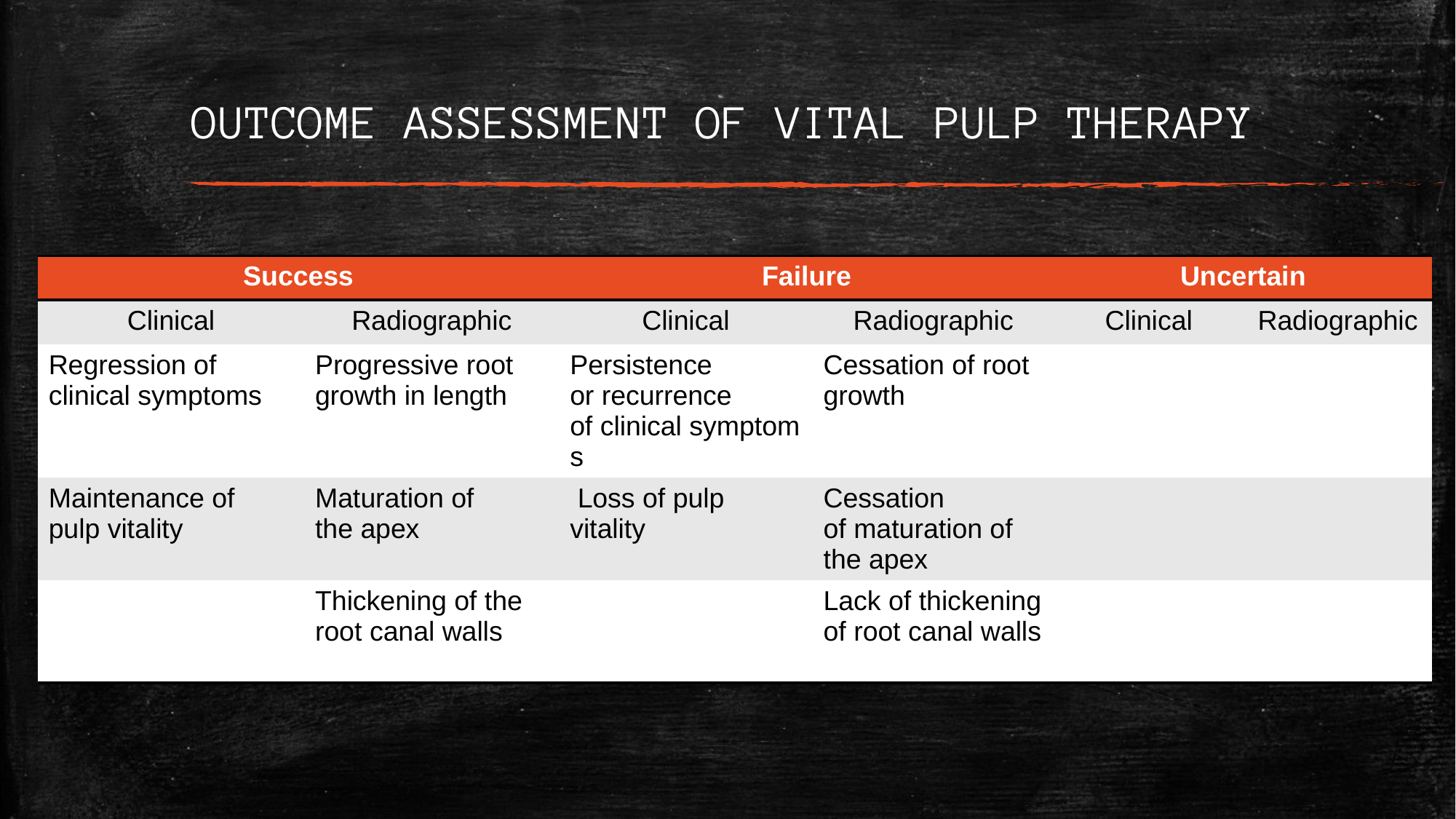

# OUTCOME ASSESSMENT OF VITAL PULP THERAPY
| Success |  | Failure |  | Uncertain |  |
| --- | --- | --- | --- | --- | --- |
| Clinical | Radiographic | Clinical | Radiographic | Clinical | Radiographic |
| Regression of clinical symptoms | Progressive root growth in length | Persistence or recurrence of clinical symptoms | Cessation of root growth |  |  |
| Maintenance of pulp vitality | Maturation of the apex | Loss of pulp vitality | Cessation of maturation of the apex |  |  |
|  | Thickening of the root canal walls |  | Lack of thickening of root canal walls |  |  |